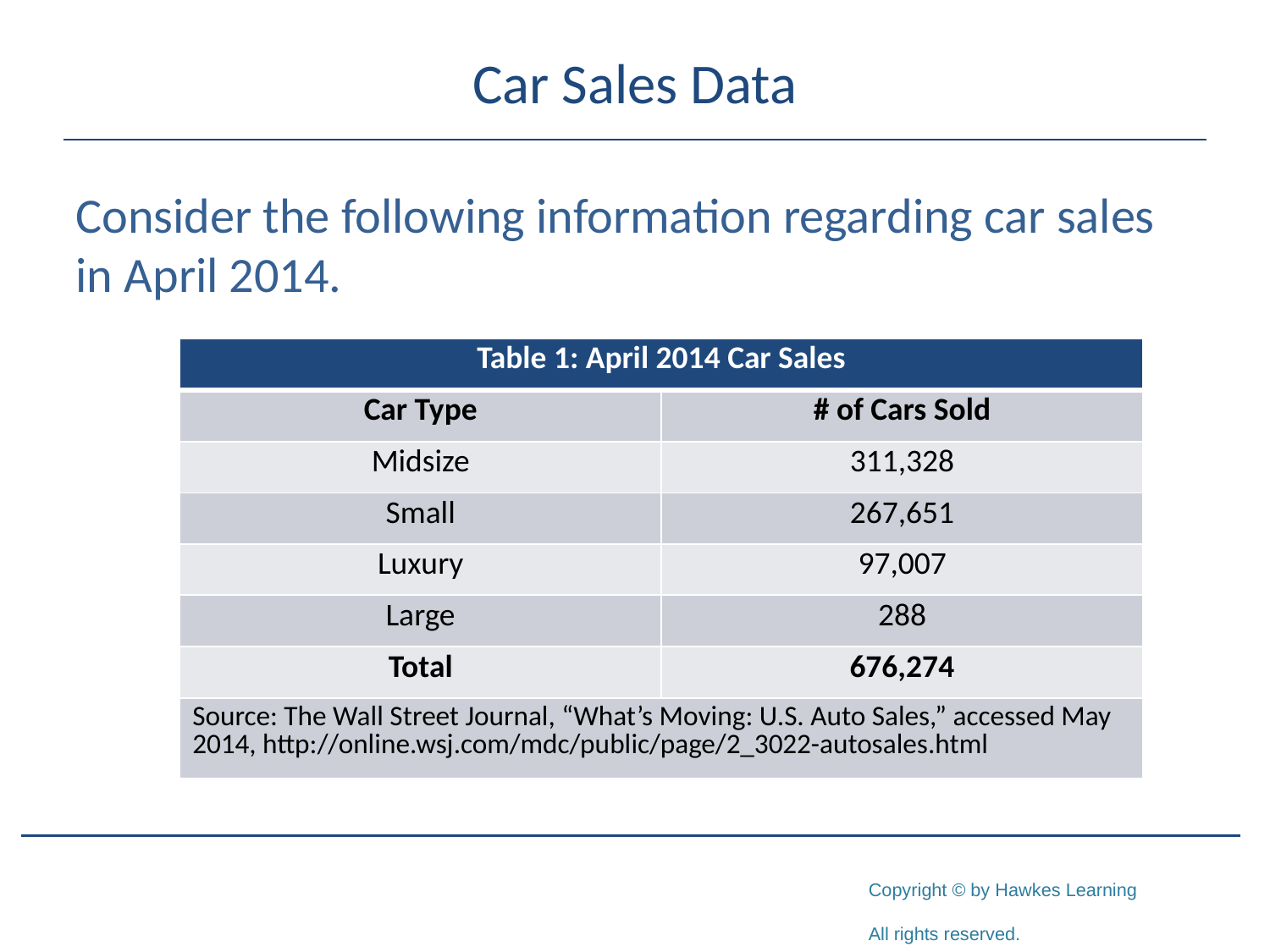

# Car Sales Data
Consider the following information regarding car sales in April 2014.
| Table 1: April 2014 Car Sales |  |
| --- | --- |
| Car Type | # of Cars Sold |
| Midsize | 311,328 |
| Small | 267,651 |
| Luxury | 97,007 |
| Large | 288 |
| Total | 676,274 |
| Source: The Wall Street Journal, “What’s Moving: U.S. Auto Sales,” accessed May 2014, http://online.wsj.com/mdc/public/page/2\_3022-autosales.html |  |